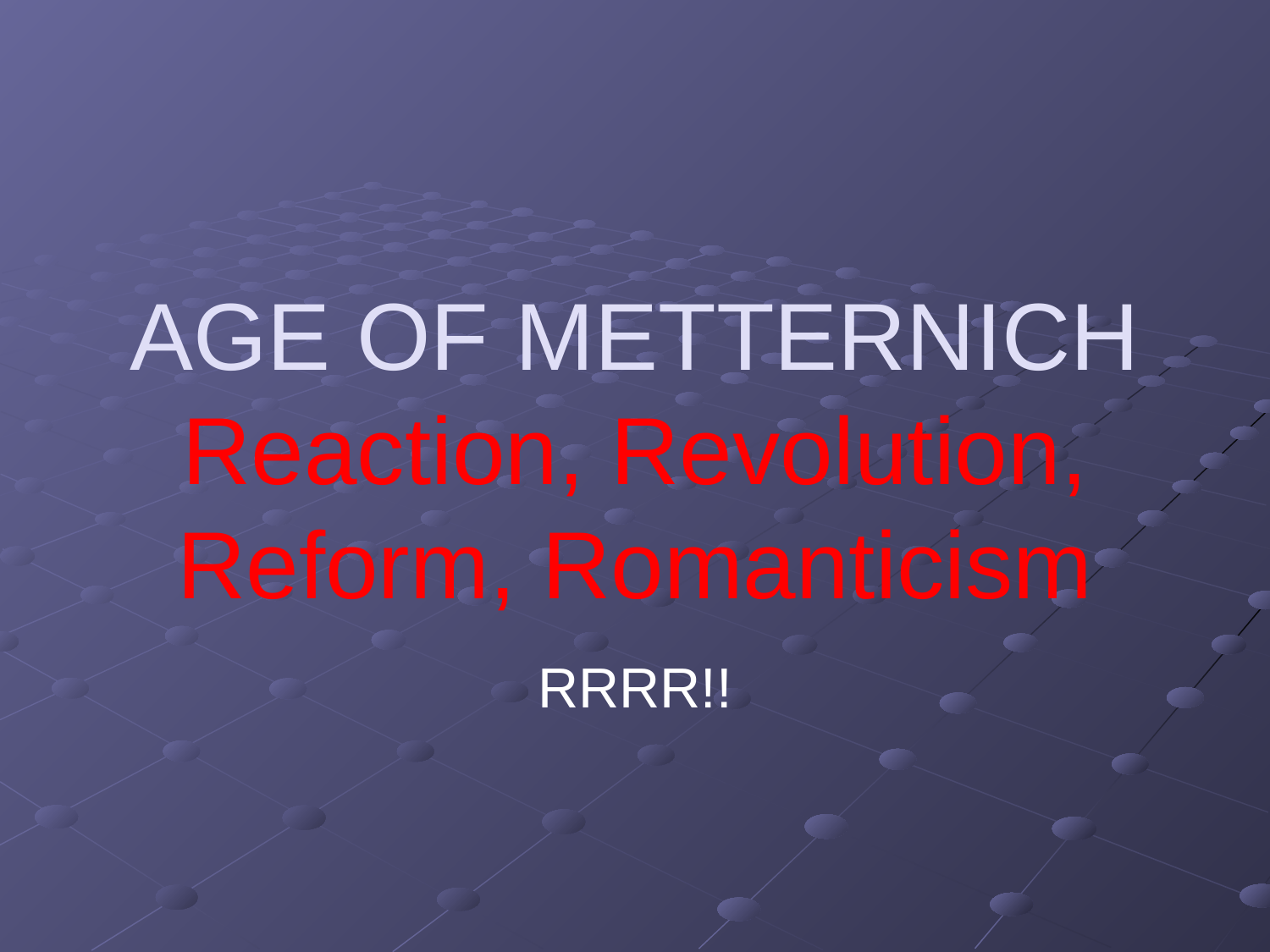

# AGE OF METTERNICH Reaction, Revolution, Reform, Romanticism
RRRR!!